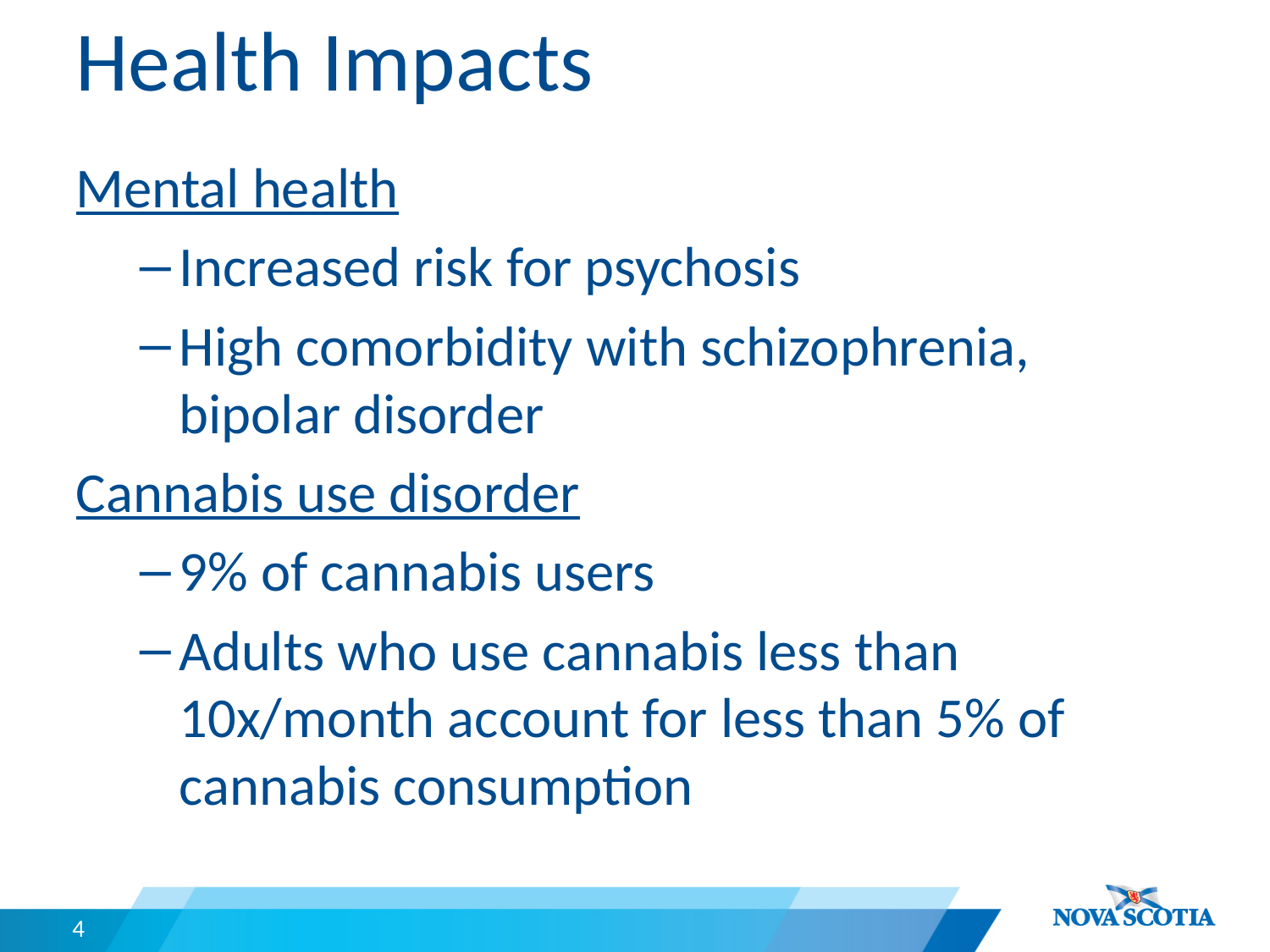

# Health Impacts
Mental health
Increased risk for psychosis
High comorbidity with schizophrenia, bipolar disorder
Cannabis use disorder
9% of cannabis users
Adults who use cannabis less than 10x/month account for less than 5% of cannabis consumption